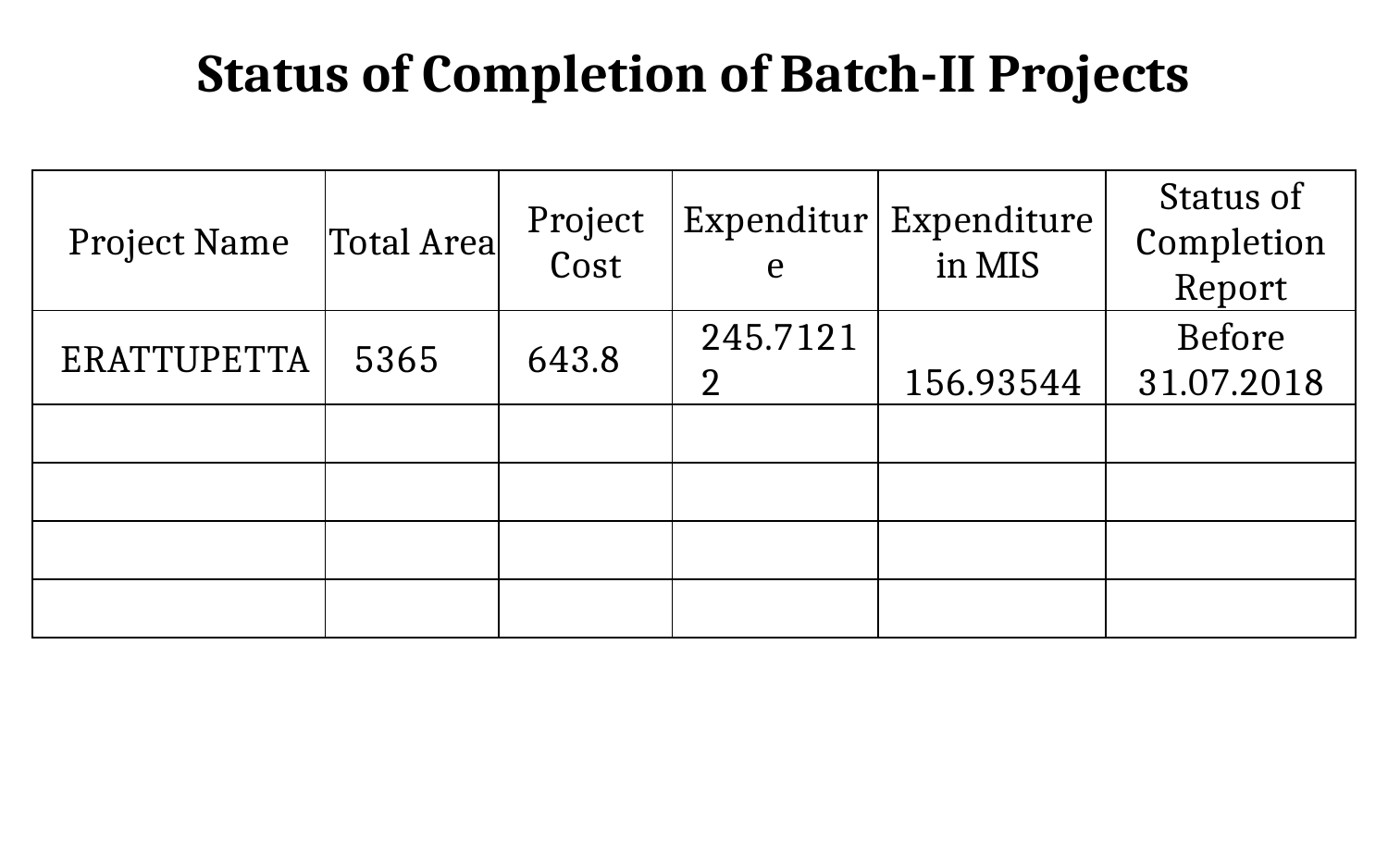

# Status of Completion of Batch-II Projects
| Project Name | Total Area | Project Cost | Expenditure | Expenditure in MIS | Status of Completion Report |
| --- | --- | --- | --- | --- | --- |
| ERATTUPETTA | 5365 | 643.8 | 245.71212 | 156.93544 | Before 31.07.2018 |
|  |  |  |  |  |  |
|  |  |  |  |  |  |
|  |  |  |  |  |  |
|  |  |  |  |  |  |